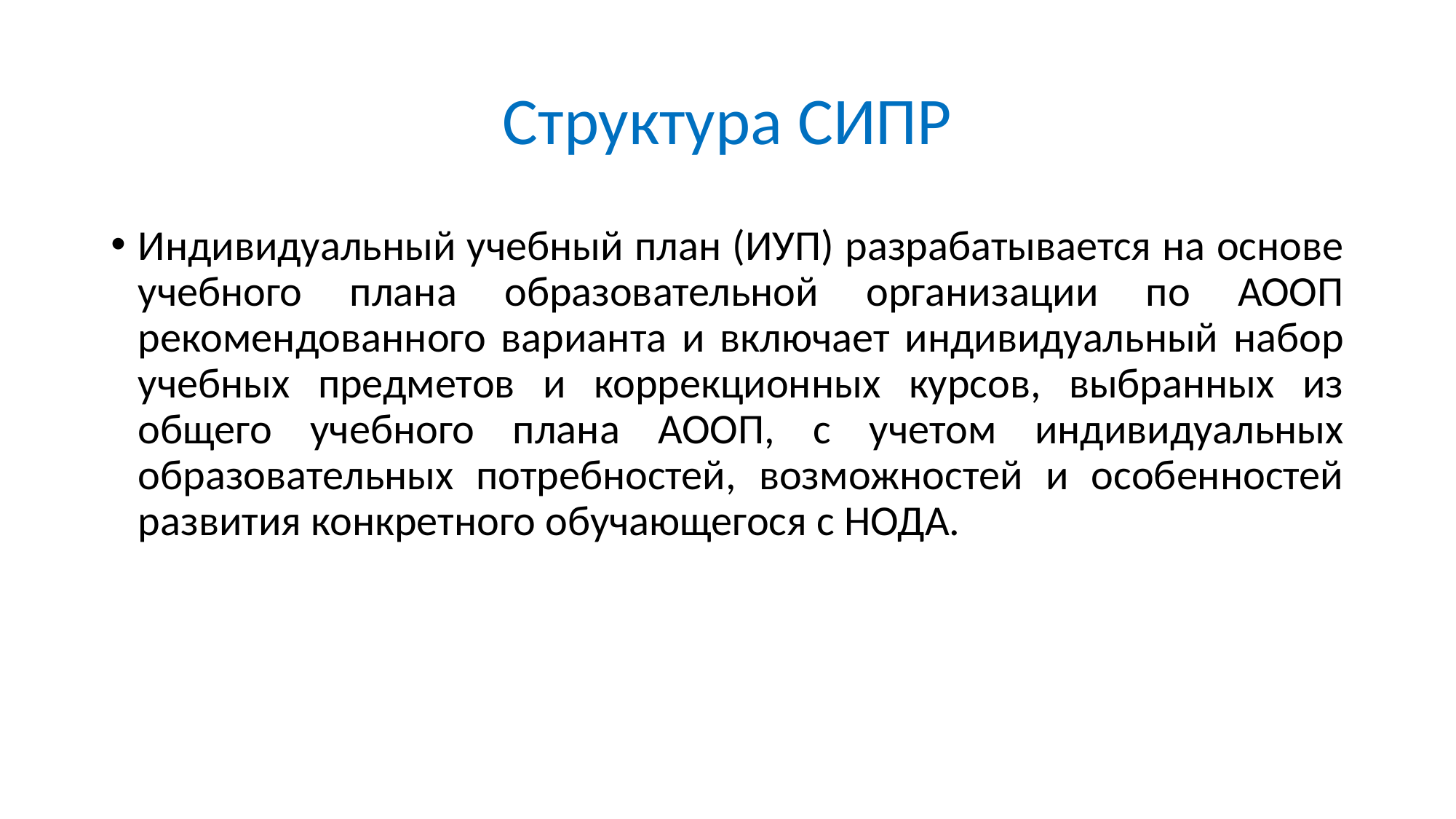

# Структура СИПР
Индивидуальный учебный план (ИУП) разрабатывается на основе учебного плана образовательной организации по АООП рекомендованного варианта и включает индивидуальный набор учебных предметов и коррекционных курсов, выбранных из общего учебного плана АООП, с учетом индивидуальных образовательных потребностей, возможностей и особенностей развития конкретного обучающегося с НОДА.